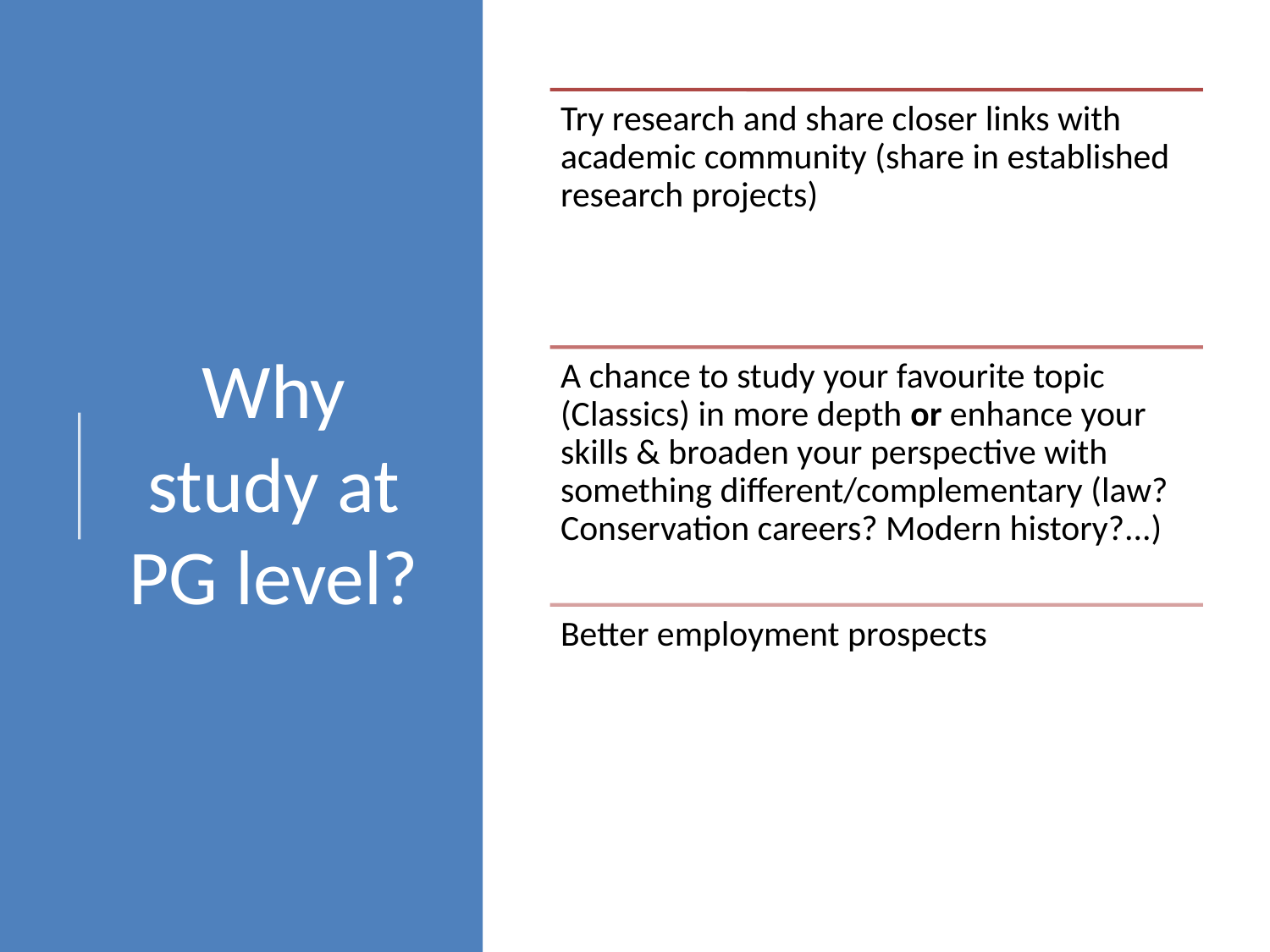

Try research and share closer links with academic community (share in established research projects)
A chance to study your favourite topic (Classics) in more depth or enhance your skills & broaden your perspective with something different/complementary (law? Conservation careers? Modern history?...)
Better employment prospects
# Why study at PG level?